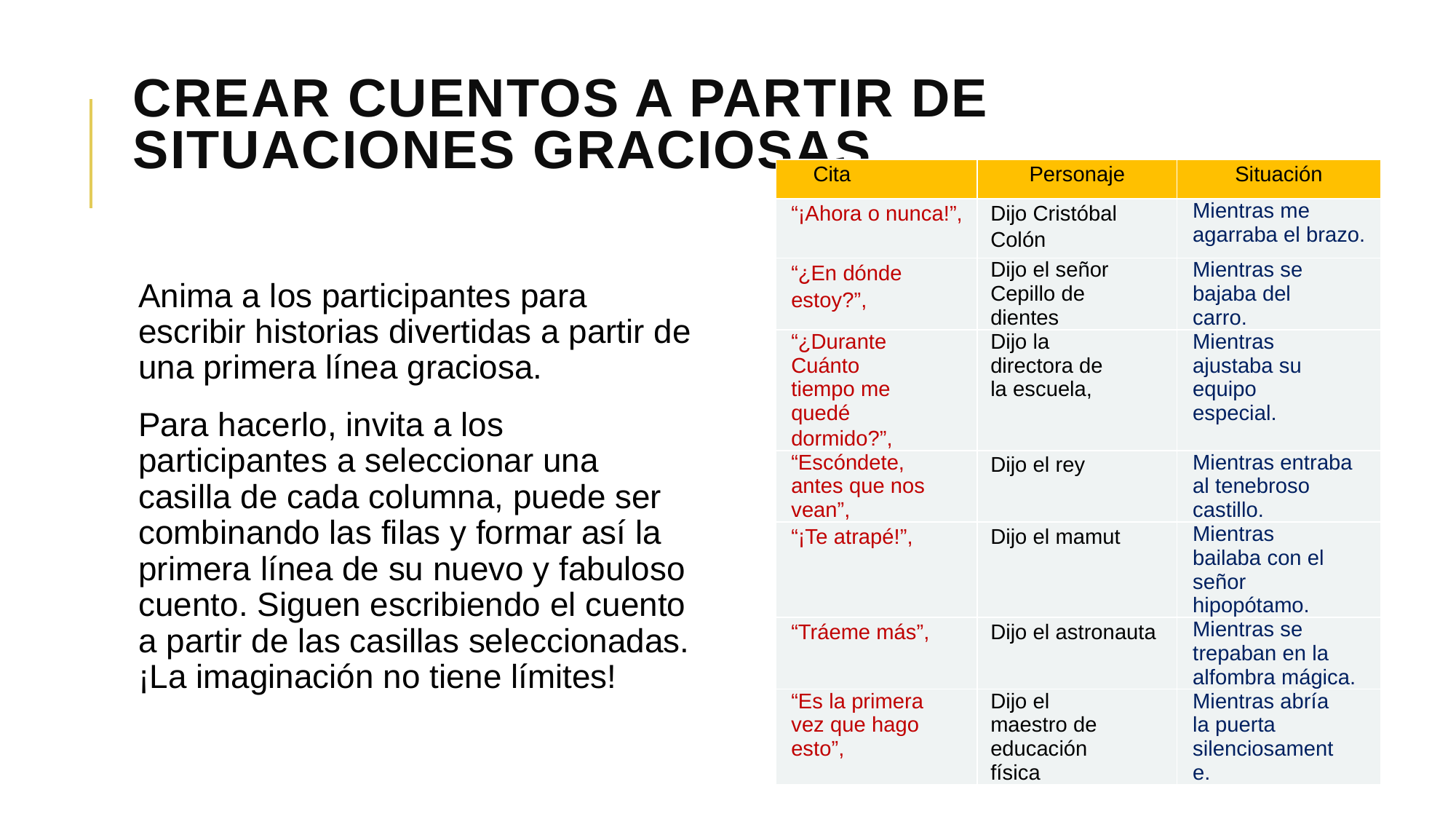

# Crear cuentos a partir de situaciones graciosas
| Cita | Personaje | Situación |
| --- | --- | --- |
| “¡Ahora o nunca!”, | Dijo Cristóbal Colón | Mientras me agarraba el brazo. |
| “¿En dónde estoy?”, | Dijo el señor Cepillo de dientes | Mientras se bajaba del carro. |
| “¿Durante Cuánto tiempo me quedé dormido?”, | Dijo la directora de la escuela, | Mientras ajustaba su equipo especial. |
| “Escóndete, antes que nos vean”, | Dijo el rey | Mientras entraba al tenebroso castillo. |
| “¡Te atrapé!”, | Dijo el mamut | Mientras bailaba con el señor hipopótamo. |
| “Tráeme más”, | Dijo el astronauta | Mientras se trepaban en la alfombra mágica. |
| “Es la primera vez que hago esto”, | Dijo el maestro de educación física | Mientras abría la puerta silenciosamente. |
Anima a los participantes para escribir historias divertidas a partir de una primera línea graciosa.
Para hacerlo, invita a los participantes a seleccionar una casilla de cada columna, puede ser combinando las filas y formar así la primera línea de su nuevo y fabuloso cuento. Siguen escribiendo el cuento a partir de las casillas seleccionadas. ¡La imaginación no tiene límites!